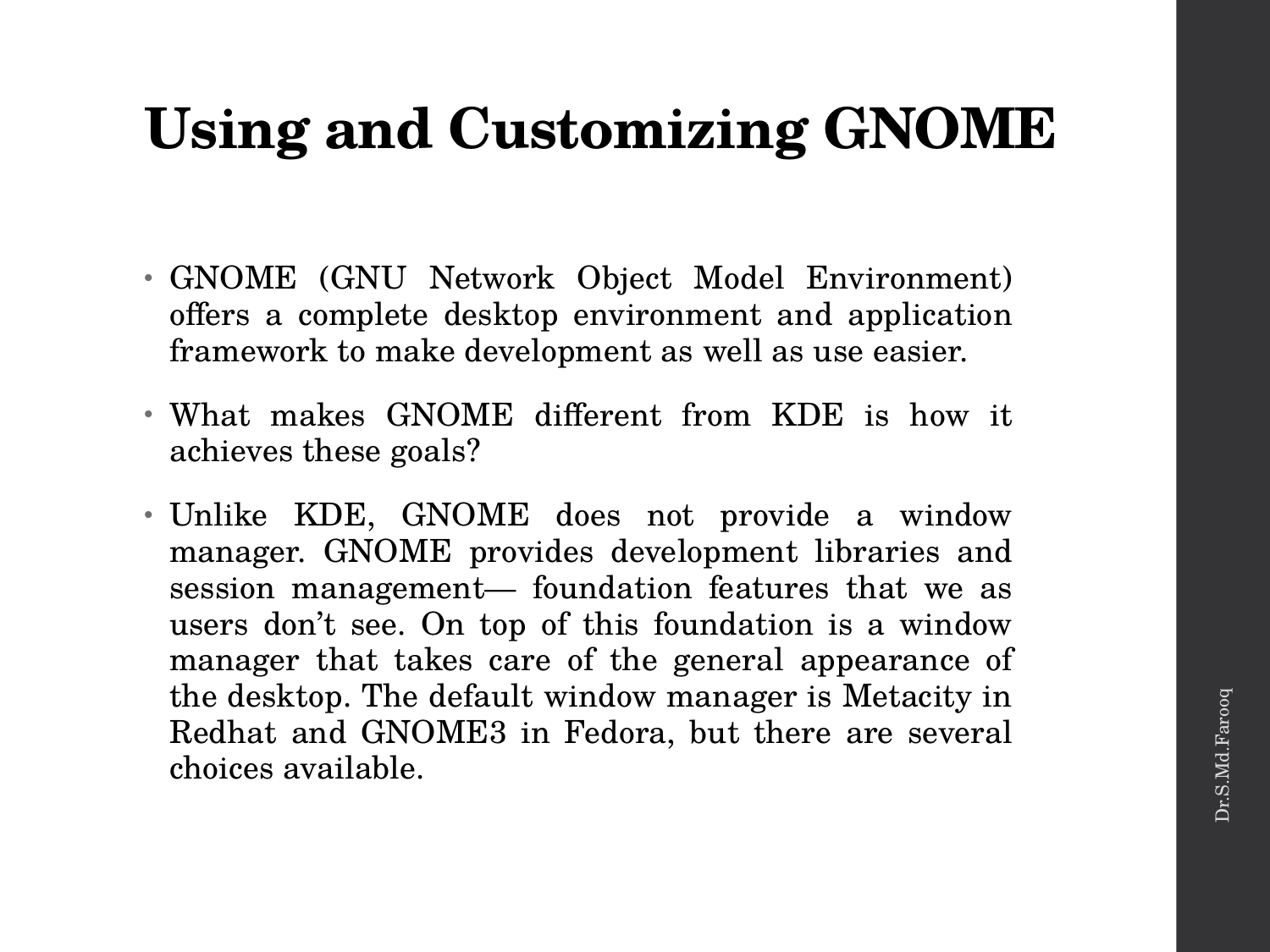

# Using and Customizing GNOME
GNOME (GNU Network Object Model Environment) offers a complete desktop environment and application framework to make development as well as use easier.
What makes GNOME different from KDE is how it achieves these goals?
Unlike KDE, GNOME does not provide a window manager. GNOME provides development libraries and session management— foundation features that we as users don’t see. On top of this foundation is a window manager that takes care of the general appearance of the desktop. The default window manager is Metacity in Redhat and GNOME3 in Fedora, but there are several choices available.

Dr.S.Md.Farooq